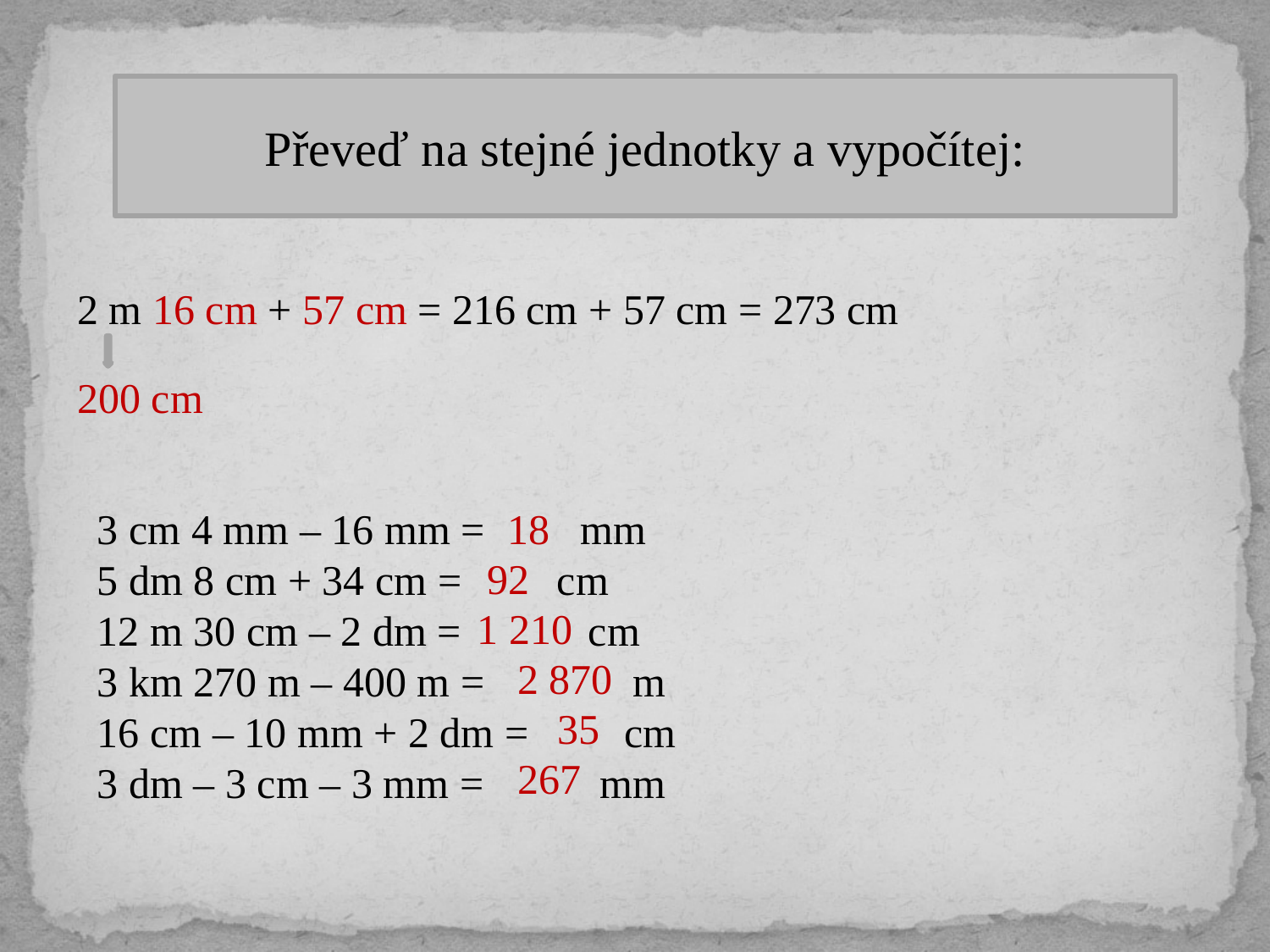

Převeď na stejné jednotky a vypočítej:
2 m 16 cm + 57 cm = 216 cm + 57 cm = 273 cm

200 cm

3 cm 4 mm – 16 mm =         mm
5 dm 8 cm + 34 cm =         cm
12 m 30 cm – 2 dm =            cm
3 km 270 m – 400 m =              m
16 cm – 10 mm + 2 dm =         cm
3 dm – 3 cm – 3 mm =           mm
18
92
1 210
2 870
35
267